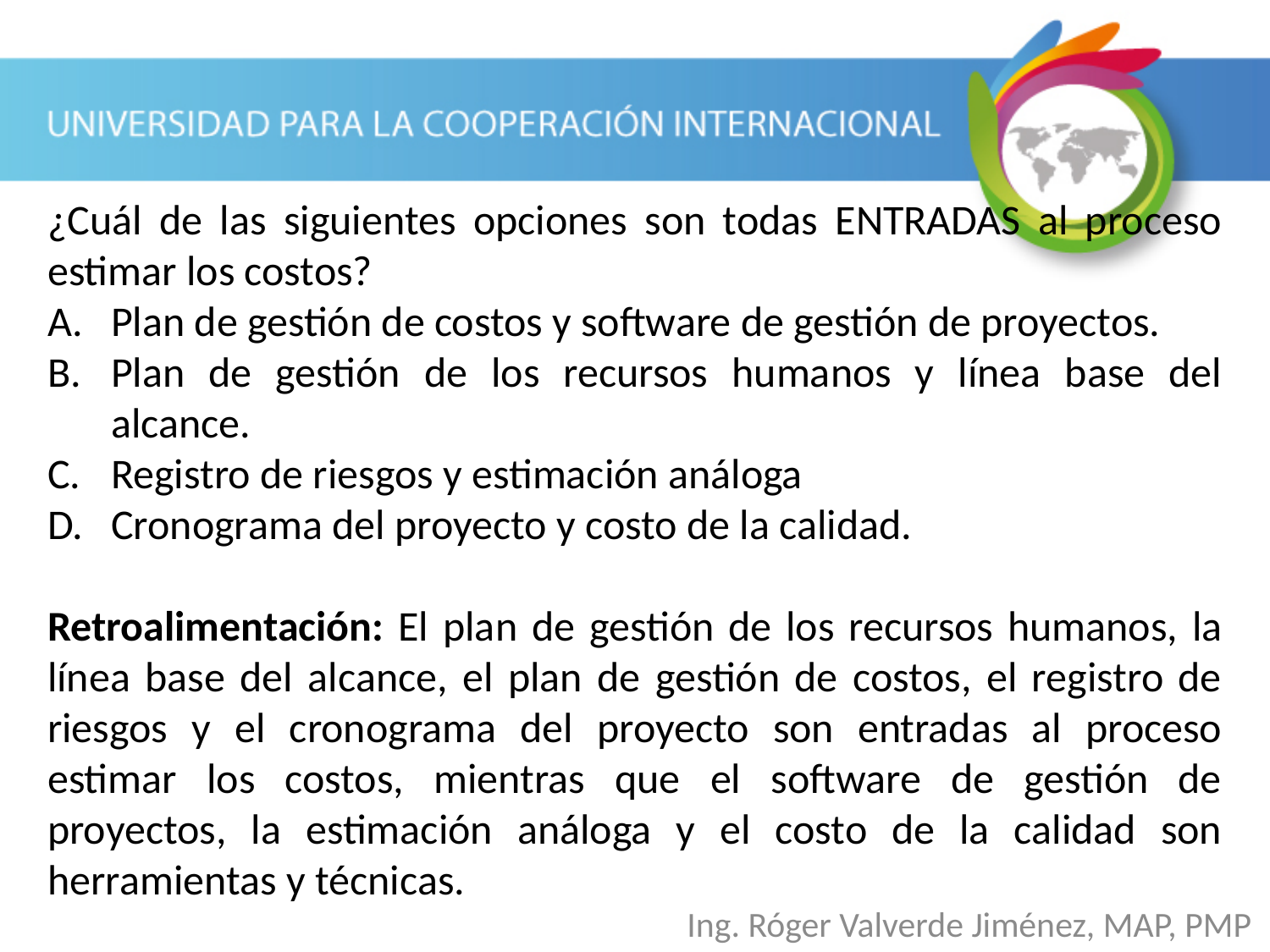

¿Cuál de las siguientes opciones son todas ENTRADAS al proceso estimar los costos?
Plan de gestión de costos y software de gestión de proyectos.
Plan de gestión de los recursos humanos y línea base del alcance.
Registro de riesgos y estimación análoga
Cronograma del proyecto y costo de la calidad.

Retroalimentación: El plan de gestión de los recursos humanos, la línea base del alcance, el plan de gestión de costos, el registro de riesgos y el cronograma del proyecto son entradas al proceso estimar los costos, mientras que el software de gestión de proyectos, la estimación análoga y el costo de la calidad son herramientas y técnicas.

Ing. Róger Valverde Jiménez, MAP, PMP